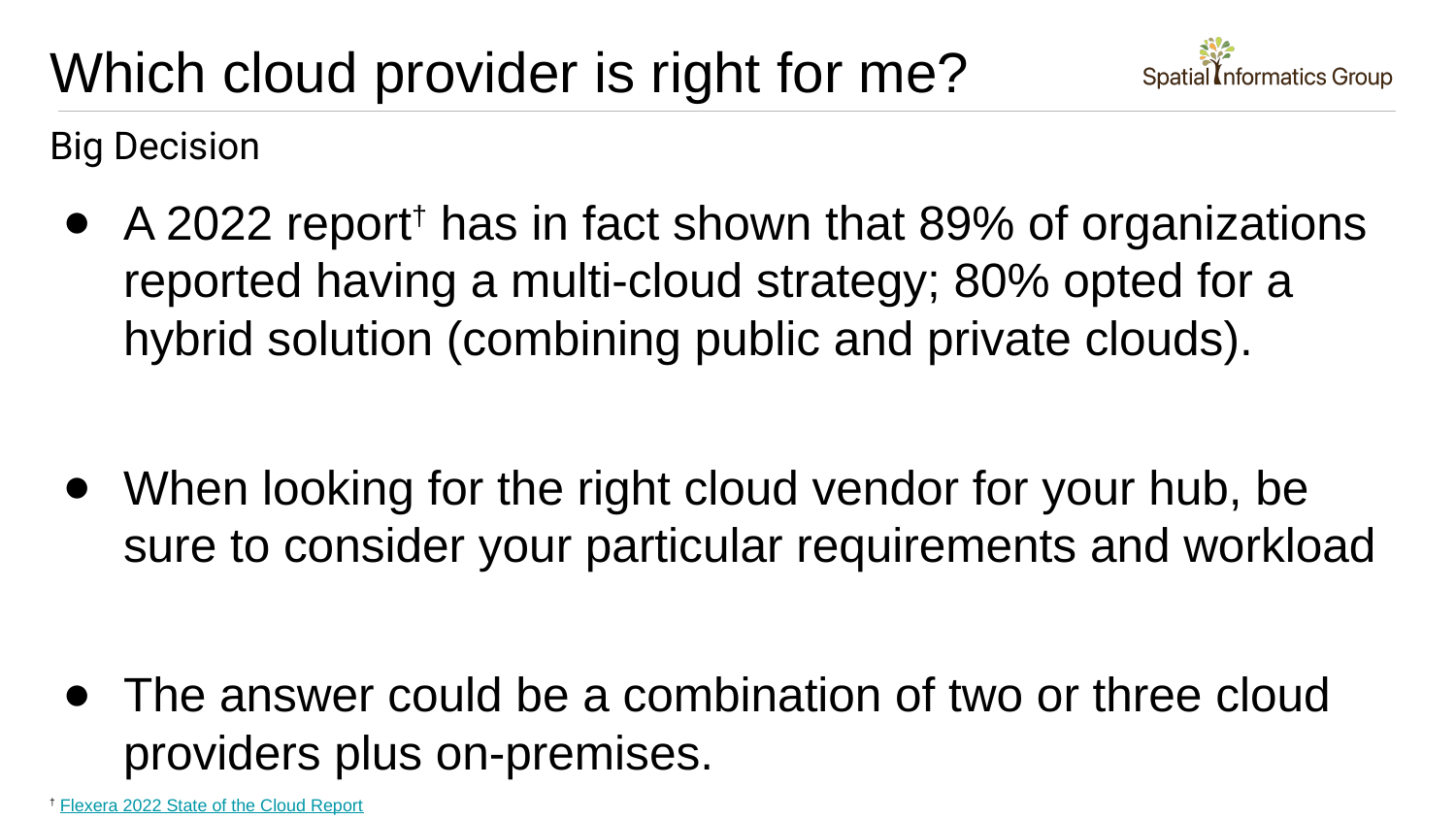

# Which cloud provider is right for me?
Big Decision
A 2022 report† has in fact shown that 89% of organizations reported having a multi-cloud strategy; 80% opted for a hybrid solution (combining public and private clouds).

When looking for the right cloud vendor for your hub, be sure to consider your particular requirements and workload

The answer could be a combination of two or three cloud providers plus on-premises.
† Flexera 2022 State of the Cloud Report